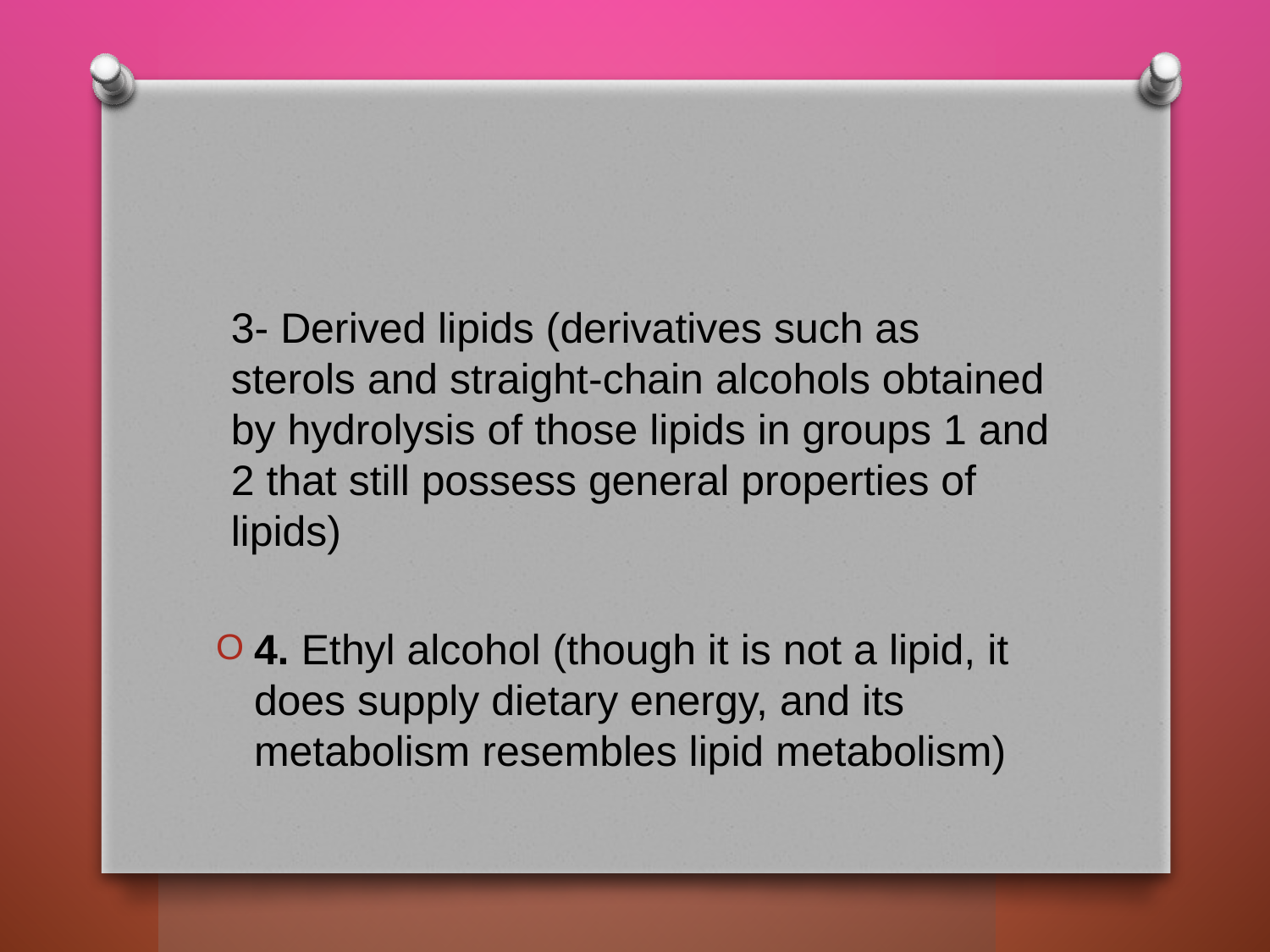

#
3- Derived lipids (derivatives such as sterols and straight-chain alcohols obtained by hydrolysis of those lipids in groups 1 and 2 that still possess general properties of lipids)

4. Ethyl alcohol (though it is not a lipid, it does supply dietary energy, and its metabolism resembles lipid metabolism)